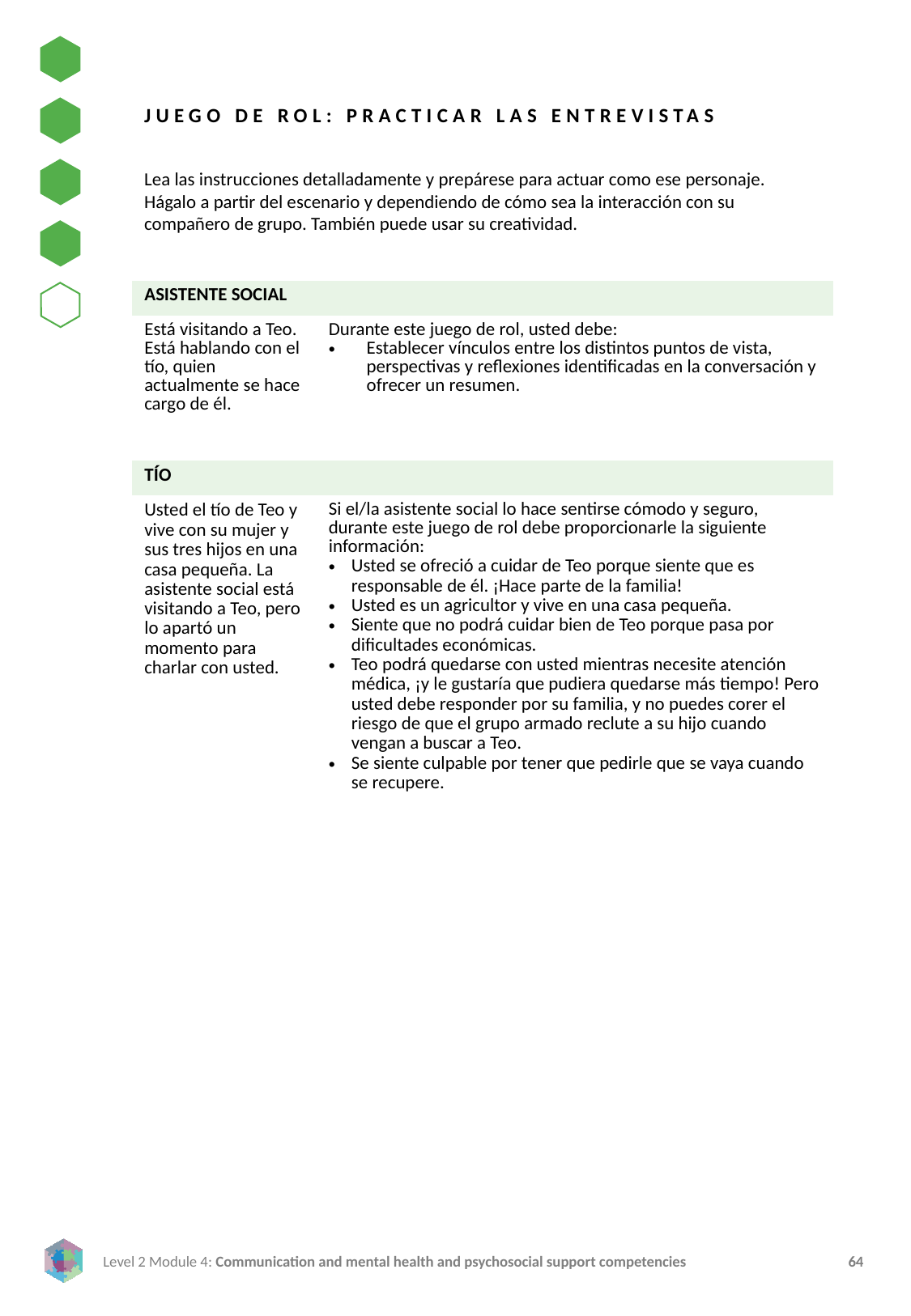

JUEGO DE ROL: PRACTICAR LAS ENTREVISTAS

Lea las instrucciones detalladamente y prepárese para actuar como ese personaje. Hágalo a partir del escenario y dependiendo de cómo sea la interacción con su compañero de grupo. También puede usar su creatividad.

| ASISTENTE SOCIAL |  |
| --- | --- |
| Está visitando a Teo. Está hablando con el tío, quien actualmente se hace cargo de él. | Durante este juego de rol, usted debe: Establecer vínculos entre los distintos puntos de vista, perspectivas y reflexiones identificadas en la conversación y ofrecer un resumen. |
| TÍO |  |
| Usted el tío de Teo y vive con su mujer y sus tres hijos en una casa pequeña. La asistente social está visitando a Teo, pero lo apartó un momento para charlar con usted. | Si el/la asistente social lo hace sentirse cómodo y seguro, durante este juego de rol debe proporcionarle la siguiente información: Usted se ofreció a cuidar de Teo porque siente que es responsable de él. ¡Hace parte de la familia! Usted es un agricultor y vive en una casa pequeña. Siente que no podrá cuidar bien de Teo porque pasa por dificultades económicas. Teo podrá quedarse con usted mientras necesite atención médica, ¡y le gustaría que pudiera quedarse más tiempo! Pero usted debe responder por su familia, y no puedes corer el riesgo de que el grupo armado reclute a su hijo cuando vengan a buscar a Teo. Se siente culpable por tener que pedirle que se vaya cuando se recupere. |